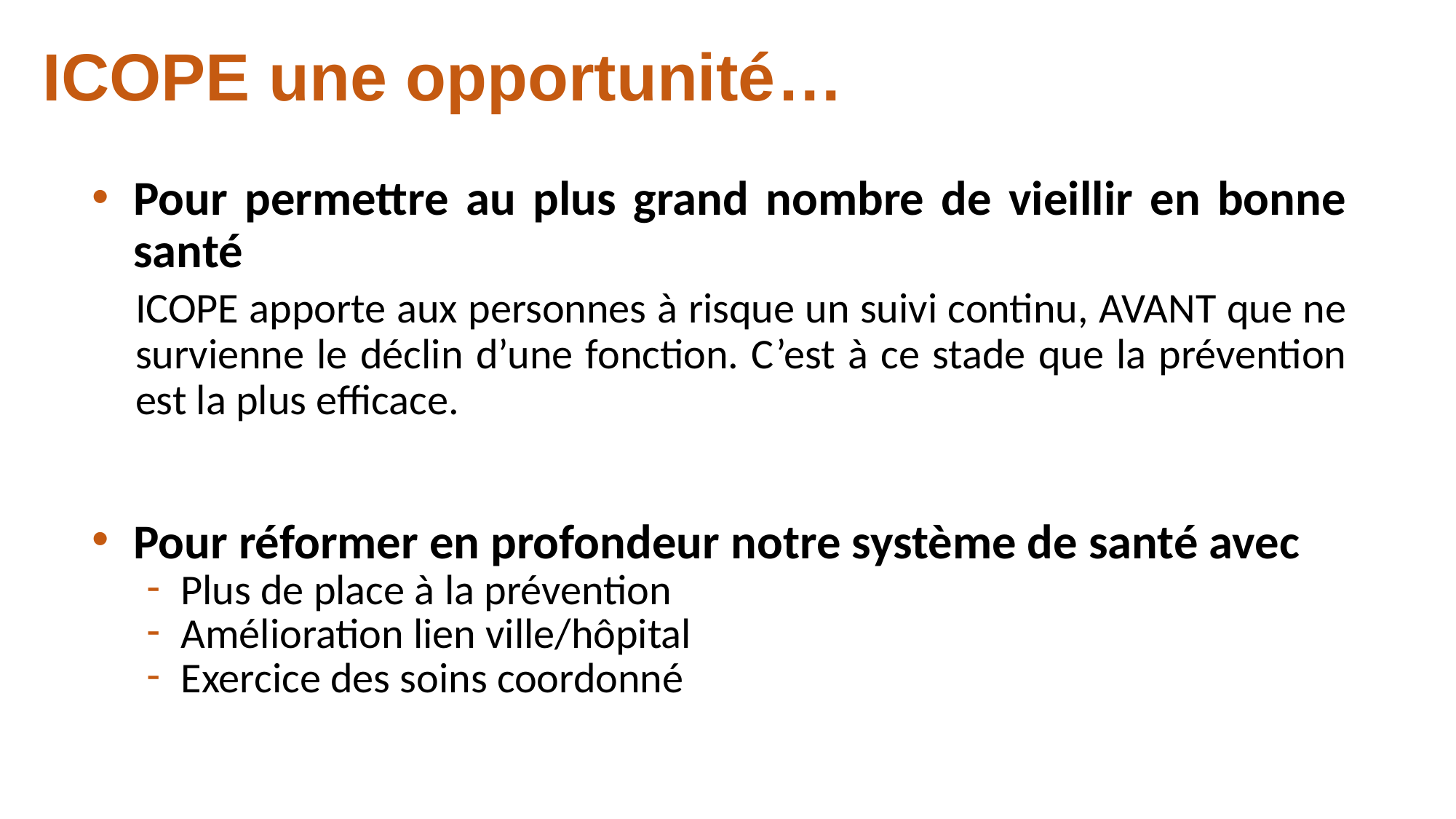

# ICOPE une opportunité…
Pour permettre au plus grand nombre de vieillir en bonne santé
ICOPE apporte aux personnes à risque un suivi continu, AVANT que ne survienne le déclin d’une fonction. C’est à ce stade que la prévention est la plus efficace.

Pour réformer en profondeur notre système de santé avec
Plus de place à la prévention
Amélioration lien ville/hôpital
Exercice des soins coordonné